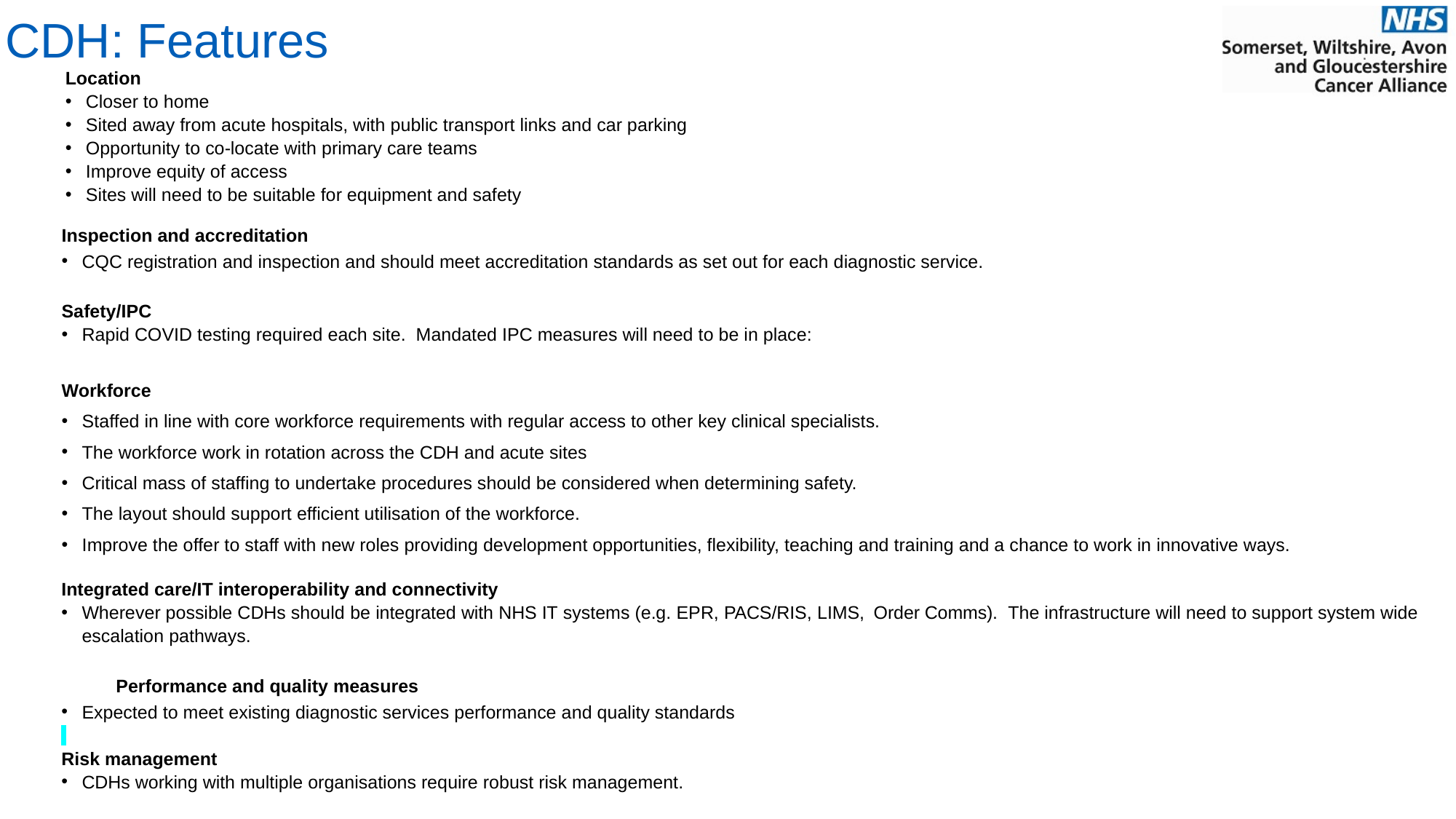

CDH: Features

Location
Closer to home
Sited away from acute hospitals, with public transport links and car parking
Opportunity to co-locate with primary care teams
Improve equity of access
Sites will need to be suitable for equipment and safety
Inspection and accreditation
CQC registration and inspection and should meet accreditation standards as set out for each diagnostic service.

Safety/IPC
Rapid COVID testing required each site.  Mandated IPC measures will need to be in place:

Workforce
Staffed in line with core workforce requirements with regular access to other key clinical specialists.
The workforce work in rotation across the CDH and acute sites
Critical mass of staffing to undertake procedures should be considered when determining safety.
The layout should support efficient utilisation of the workforce.
Improve the offer to staff with new roles providing development opportunities, flexibility, teaching and training and a chance to work in innovative ways.
Integrated care/IT interoperability and connectivity
Wherever possible CDHs should be integrated with NHS IT systems (e.g. EPR, PACS/RIS, LIMS, Order Comms).  The infrastructure will need to support system wide escalation pathways.

Performance and quality measures
Expected to meet existing diagnostic services performance and quality standards

Risk management
CDHs working with multiple organisations require robust risk management.